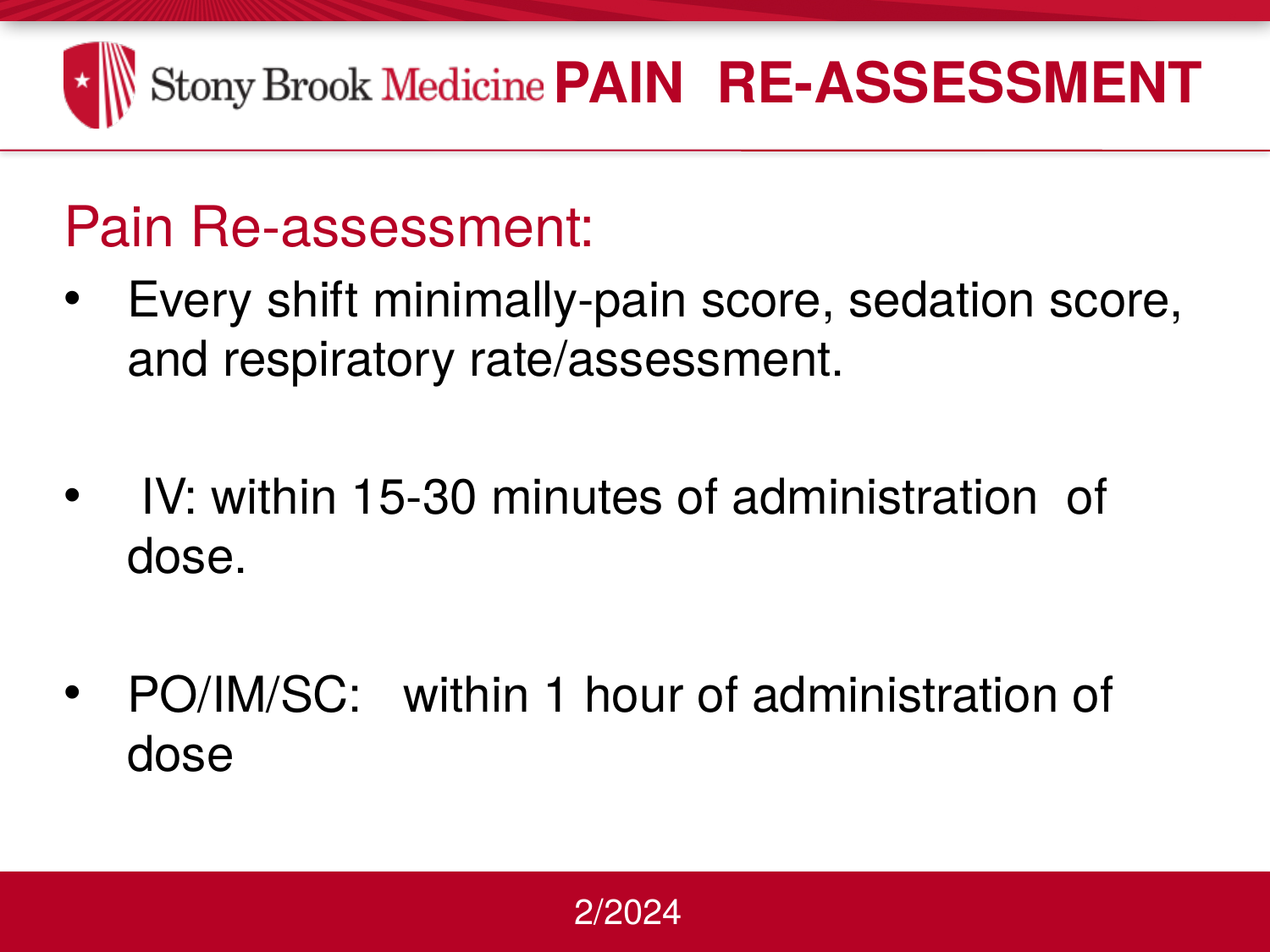

PAIn  re-assessment
Pain Re-assessment:
Every shift minimally-pain score, sedation score, and respiratory rate/assessment.

 IV: within 15-30 minutes of administration  of dose.

PO/IM/SC:   within 1 hour of administration of dose

2/2024